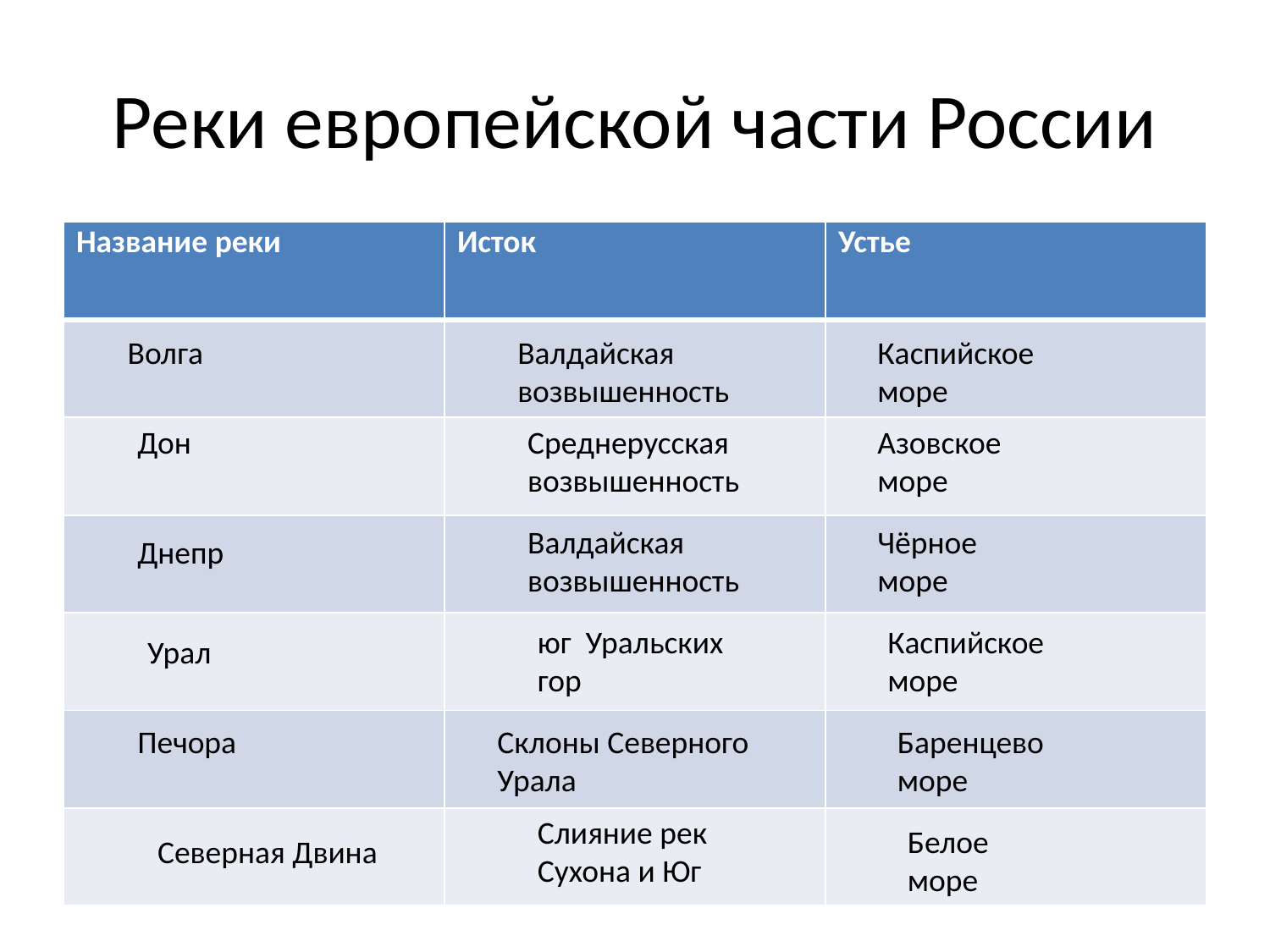

# Реки европейской части России
| Название реки | Исток | Устье |
| --- | --- | --- |
|  |  |  |
|  |  |  |
|  |  |  |
|  |  |  |
|  |  |  |
|  |  |  |
Волга
Валдайская
возвышенность

Каспийское
море
Дон
Среднерусская
возвышенность
Азовское
море
Валдайская
возвышенность
Чёрное
море
Днепр
юг  Уральских
гор
Каспийское
море
Урал
Печора
Склоны Северного
Урала
Баренцево
море
Слияние рек
Сухона и Юг
Белое
море
Северная Двина